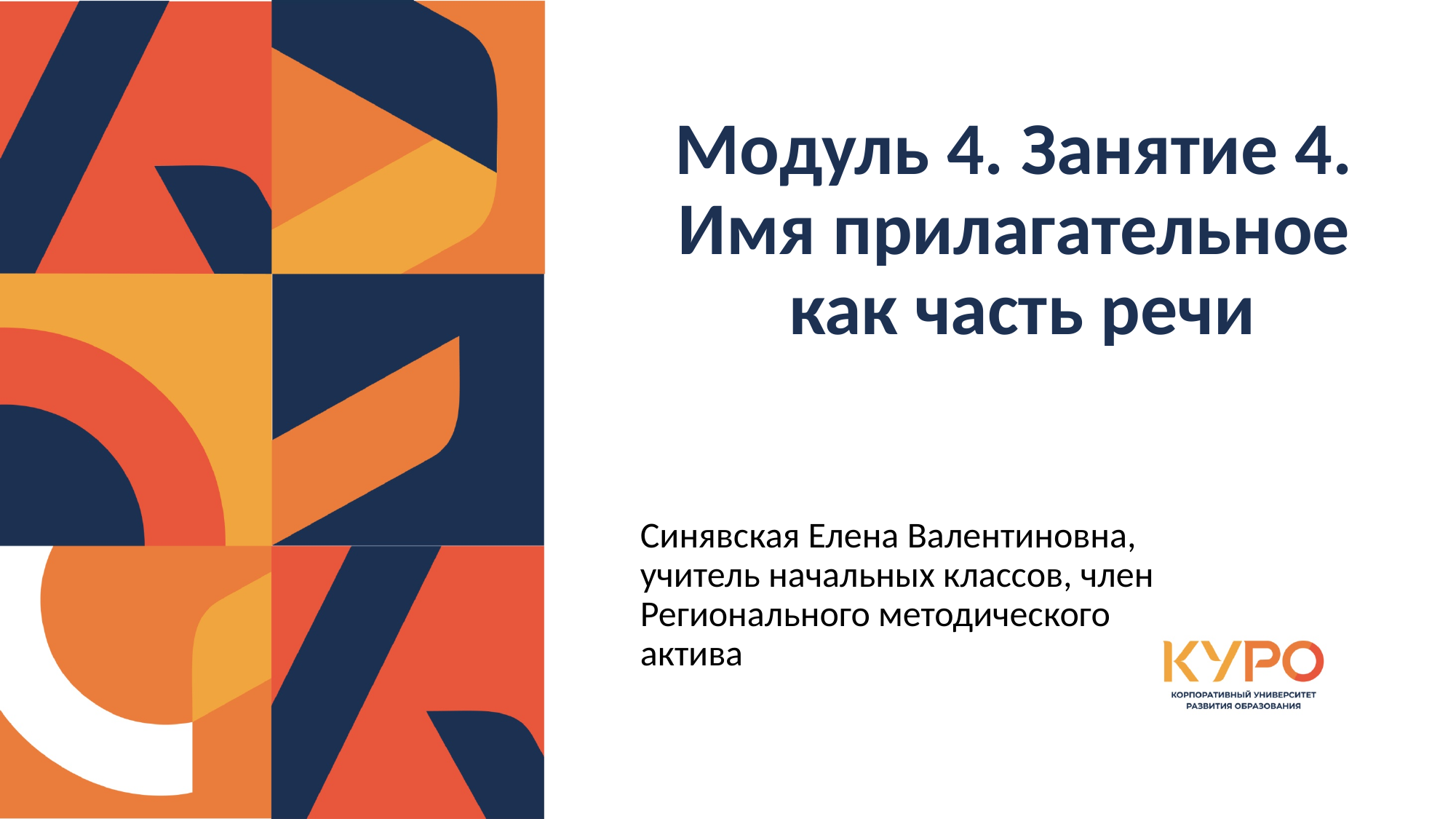

Модуль 4. Занятие 4.  Имя прилагательное  как часть речи

Синявская Елена Валентиновна, учитель начальных классов, член Регионального методического актива